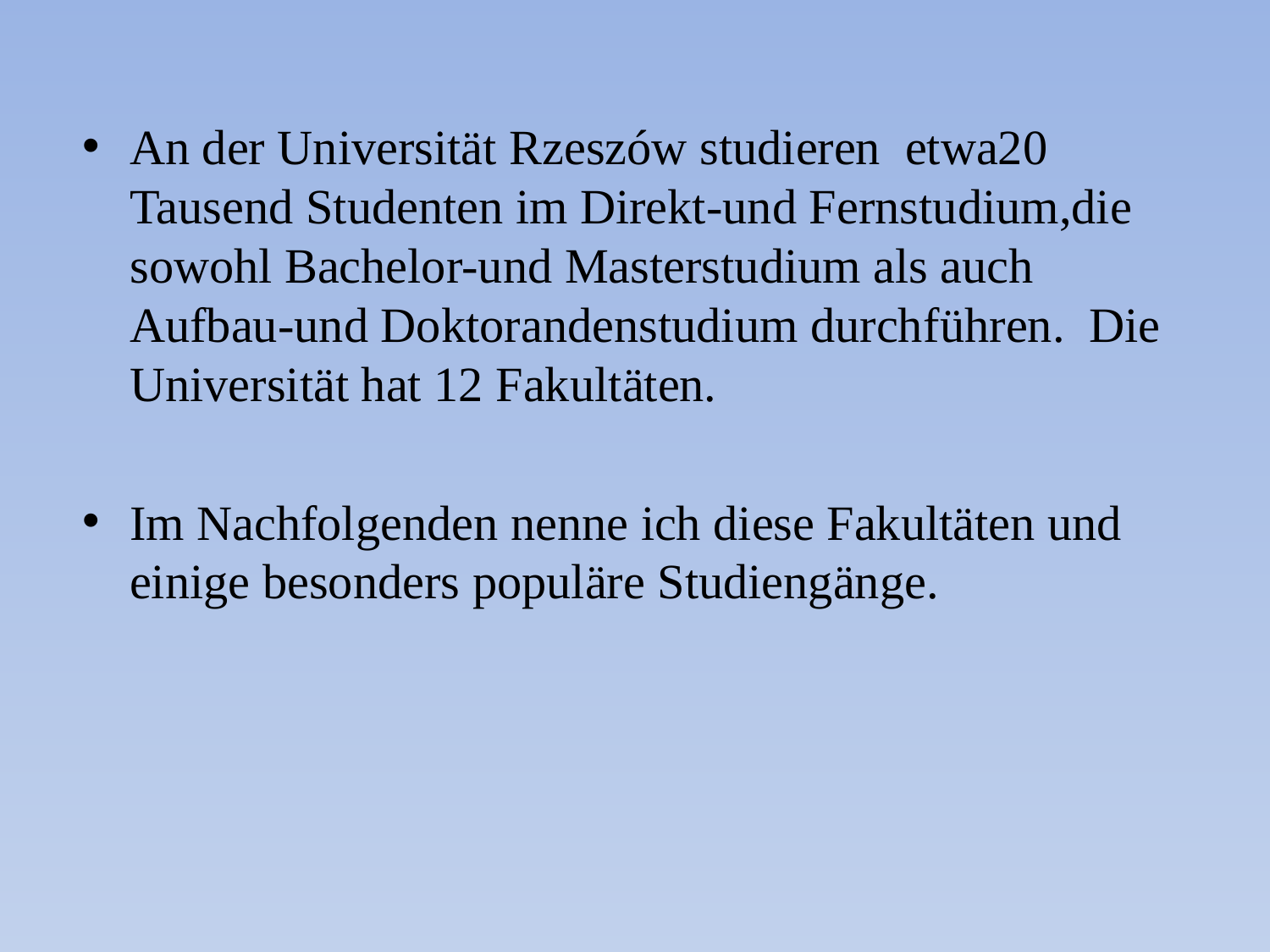

An der Universität Rzeszów studieren  etwa20 Tausend Studenten im Direkt-und Fernstudium,die sowohl Bachelor-und Masterstudium als auch Aufbau-und Doktorandenstudium durchführen.  Die Universität hat 12 Fakultäten.

Im Nachfolgenden nenne ich diese Fakultäten und einige besonders populäre Studiengänge.